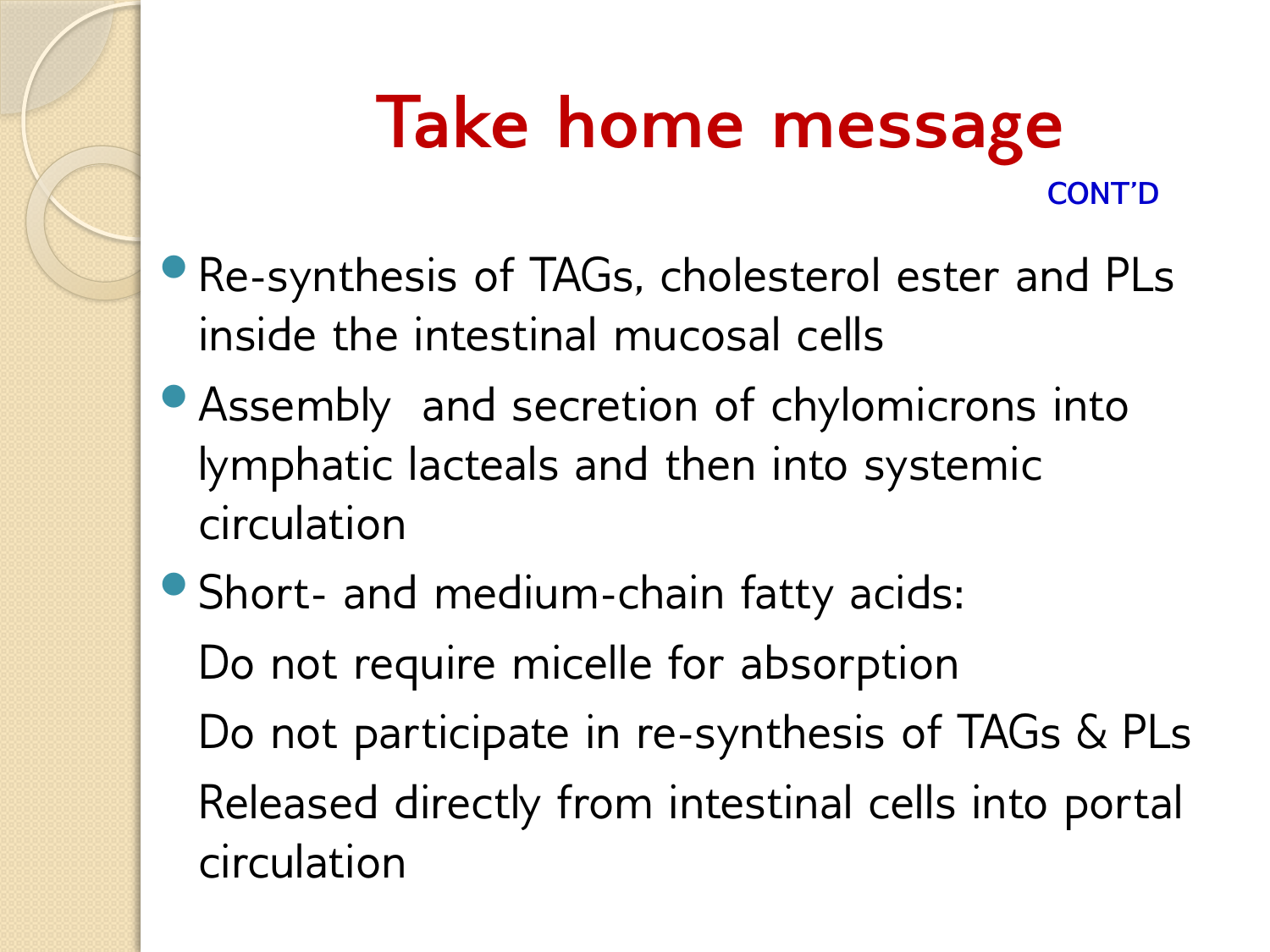

# Take home message
CONT’D
Re-synthesis of TAGs, cholesterol ester and PLs inside the intestinal mucosal cells
Assembly  and secretion of chylomicrons into lymphatic lacteals and then into systemic circulation
Short- and medium-chain fatty acids:
	Do not require micelle for absorption
	Do not participate in re-synthesis of TAGs & PLs
	Released directly from intestinal cells into portal circulation